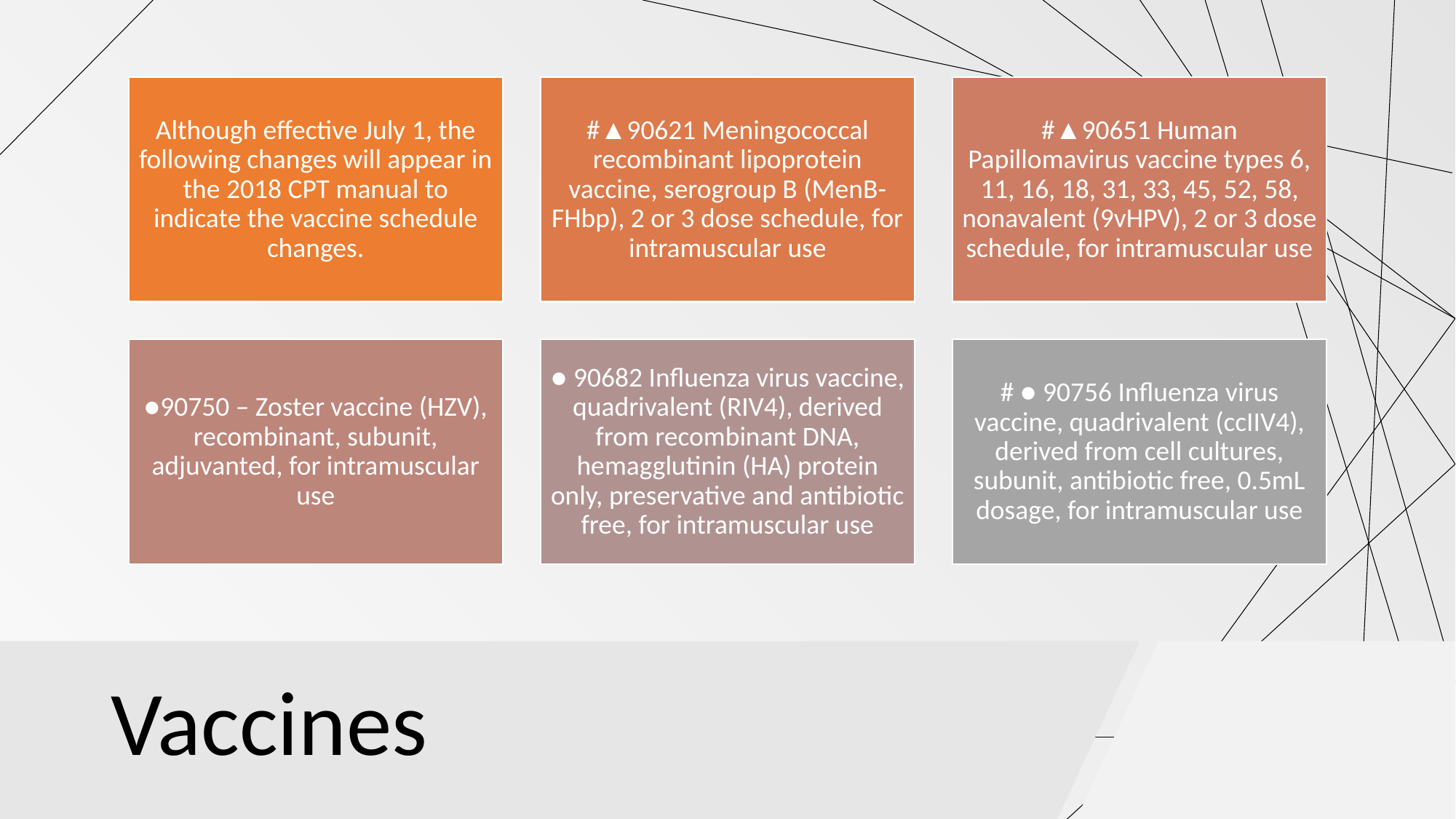

Although effective July 1, the following changes will appear in the 2018 CPT manual to indicate the vaccine schedule changes.
#▲90621 Meningococcal recombinant lipoprotein vaccine, serogroup B (MenB-FHbp), 2 or 3 dose schedule, for intramuscular use
#▲90651 Human Papillomavirus vaccine types 6, 11, 16, 18, 31, 33, 45, 52, 58, nonavalent (9vHPV), 2 or 3 dose schedule, for intramuscular use
●90750 – Zoster vaccine (HZV), recombinant, subunit, adjuvanted, for intramuscular use
● 90682 Influenza virus vaccine, quadrivalent (RIV4), derived from recombinant DNA, hemagglutinin (HA) protein only, preservative and antibiotic free, for intramuscular use
# ● 90756 Influenza virus vaccine, quadrivalent (ccIIV4), derived from cell cultures, subunit, antibiotic free, 0.5mL dosage, for intramuscular use

# Vaccines